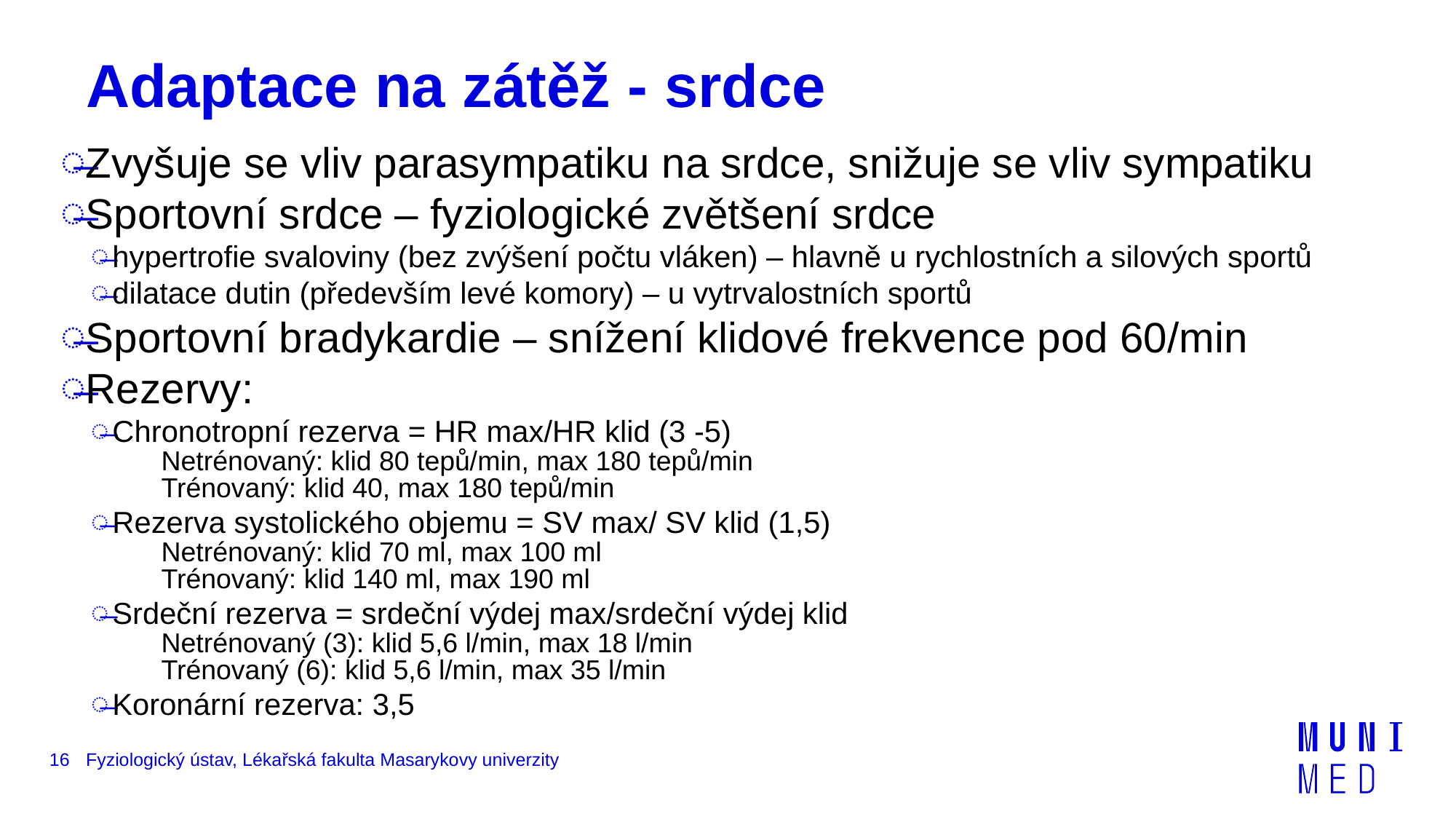

# Adaptace na zátěž - srdce
Zvyšuje se vliv parasympatiku na srdce, snižuje se vliv sympatiku
Sportovní srdce – fyziologické zvětšení srdce
hypertrofie svaloviny (bez zvýšení počtu vláken) – hlavně u rychlostních a silových sportů
dilatace dutin (především levé komory) – u vytrvalostních sportů
Sportovní bradykardie – snížení klidové frekvence pod 60/min
Rezervy:
Chronotropní rezerva = HR max/HR klid (3 -5)
Netrénovaný: klid 80 tepů/min, max 180 tepů/min
Trénovaný: klid 40, max 180 tepů/min
Rezerva systolického objemu = SV max/ SV klid (1,5)
Netrénovaný: klid 70 ml, max 100 ml
Trénovaný: klid 140 ml, max 190 ml
Srdeční rezerva = srdeční výdej max/srdeční výdej klid
Netrénovaný (3): klid 5,6 l/min, max 18 l/min
Trénovaný (6): klid 5,6 l/min, max 35 l/min
Koronární rezerva: 3,5
16
Fyziologický ústav, Lékařská fakulta Masarykovy univerzity